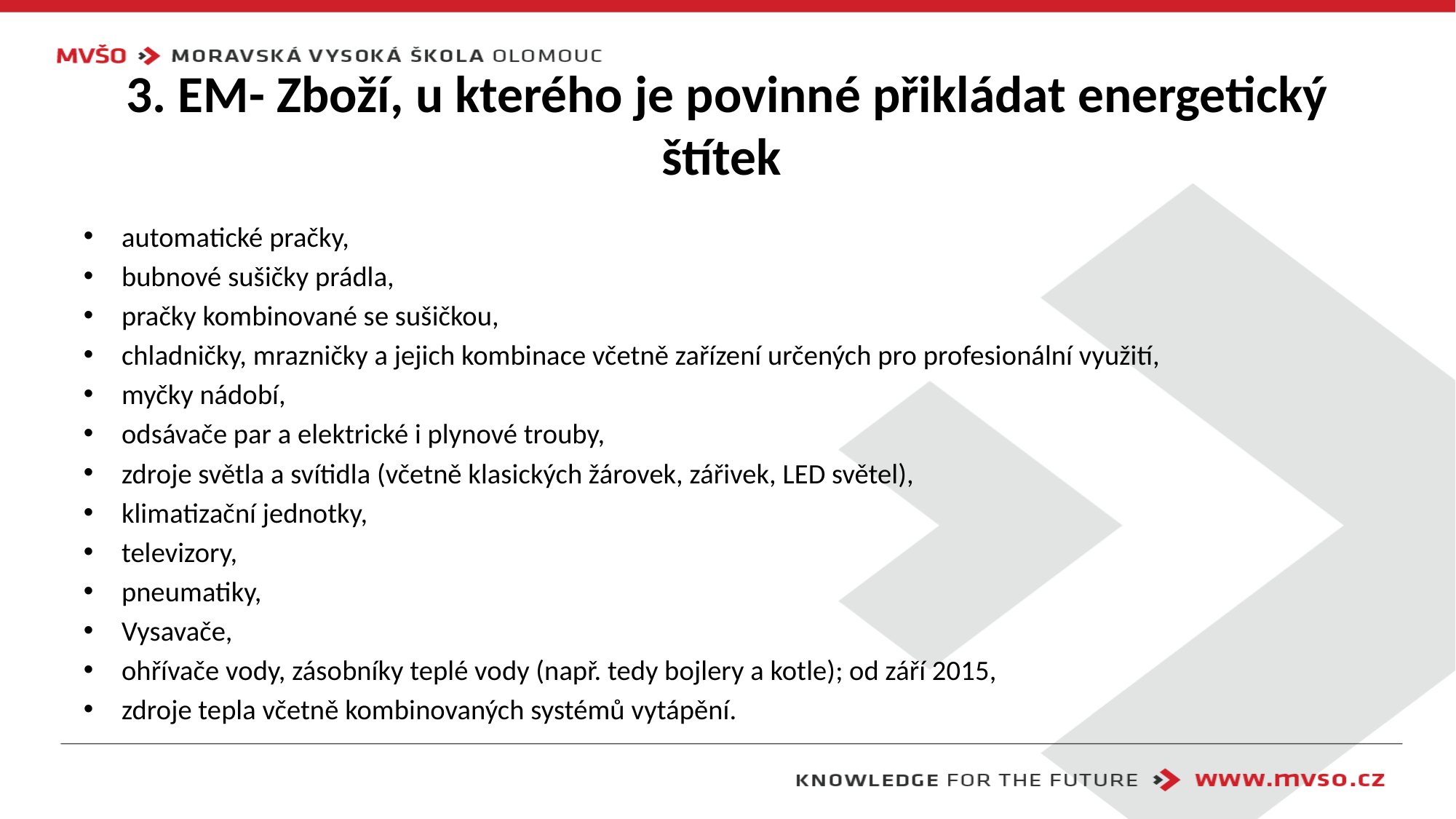

# 3. EM- Zboží, u kterého je povinné přikládat energetický štítek
automatické pračky,
bubnové sušičky prádla,
pračky kombinované se sušičkou,
chladničky, mrazničky a jejich kombinace včetně zařízení určených pro profesionální využití,
myčky nádobí,
odsávače par a elektrické i plynové trouby,
zdroje světla a svítidla (včetně klasických žárovek, zářivek, LED světel),
klimatizační jednotky,
televizory,
pneumatiky,
Vysavače,
ohřívače vody, zásobníky teplé vody (např. tedy bojlery a kotle); od září 2015,
zdroje tepla včetně kombinovaných systémů vytápění.